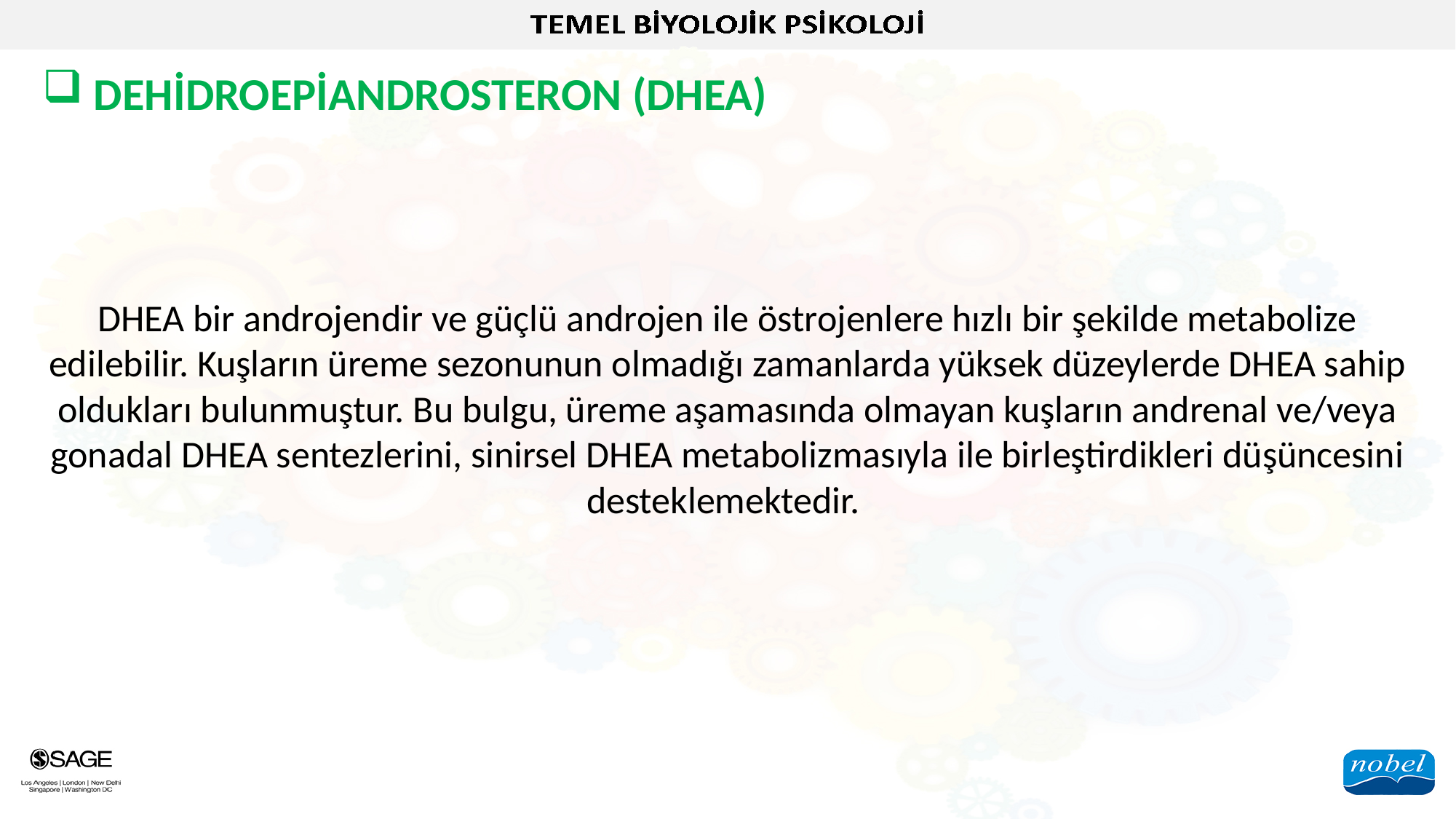

DEHİDROEPİANDROSTERON (DHEA)
DHEA bir androjendir ve güçlü androjen ile östrojenlere hızlı bir şekilde metabolize edilebilir. Kuşların üreme sezonunun olmadığı zamanlarda yüksek düzeylerde DHEA sahip oldukları bulunmuştur. Bu bulgu, üreme aşamasında olmayan kuşların andrenal ve/veya gonadal DHEA sentezlerini, sinirsel DHEA metabolizmasıyla ile birleştirdikleri düşüncesini desteklemektedir.